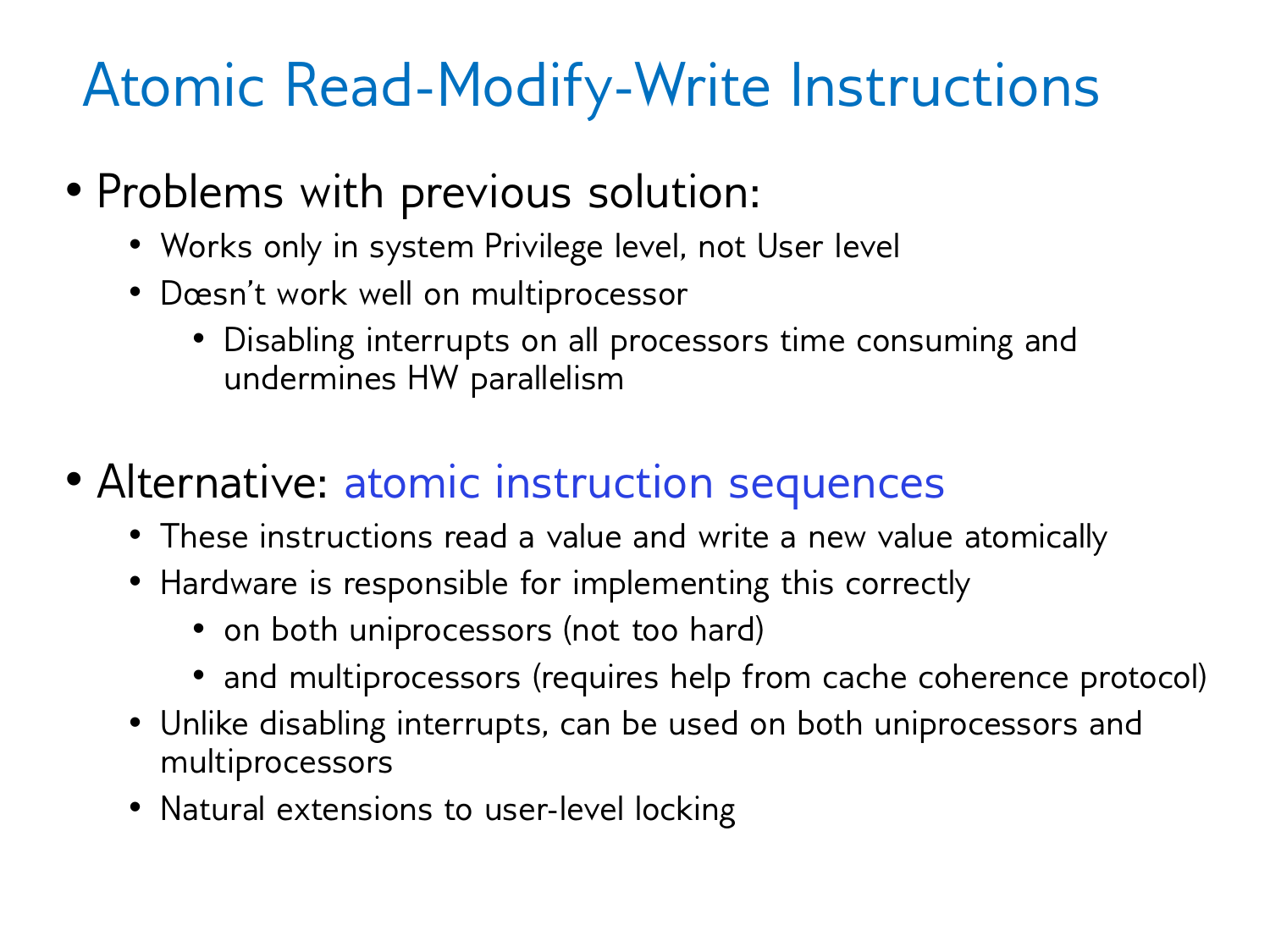

# Atomic Read-Modify-Write Instructions
Problems with previous solution:
Works only in system Privilege level, not User level
Doesn’t work well on multiprocessor
Disabling interrupts on all processors time consuming and undermines HW parallelism

Alternative: atomic instruction sequences
These instructions read a value and write a new value atomically
Hardware is responsible for implementing this correctly
on both uniprocessors (not too hard)
and multiprocessors (requires help from cache coherence protocol)
Unlike disabling interrupts, can be used on both uniprocessors and multiprocessors
Natural extensions to user-level locking